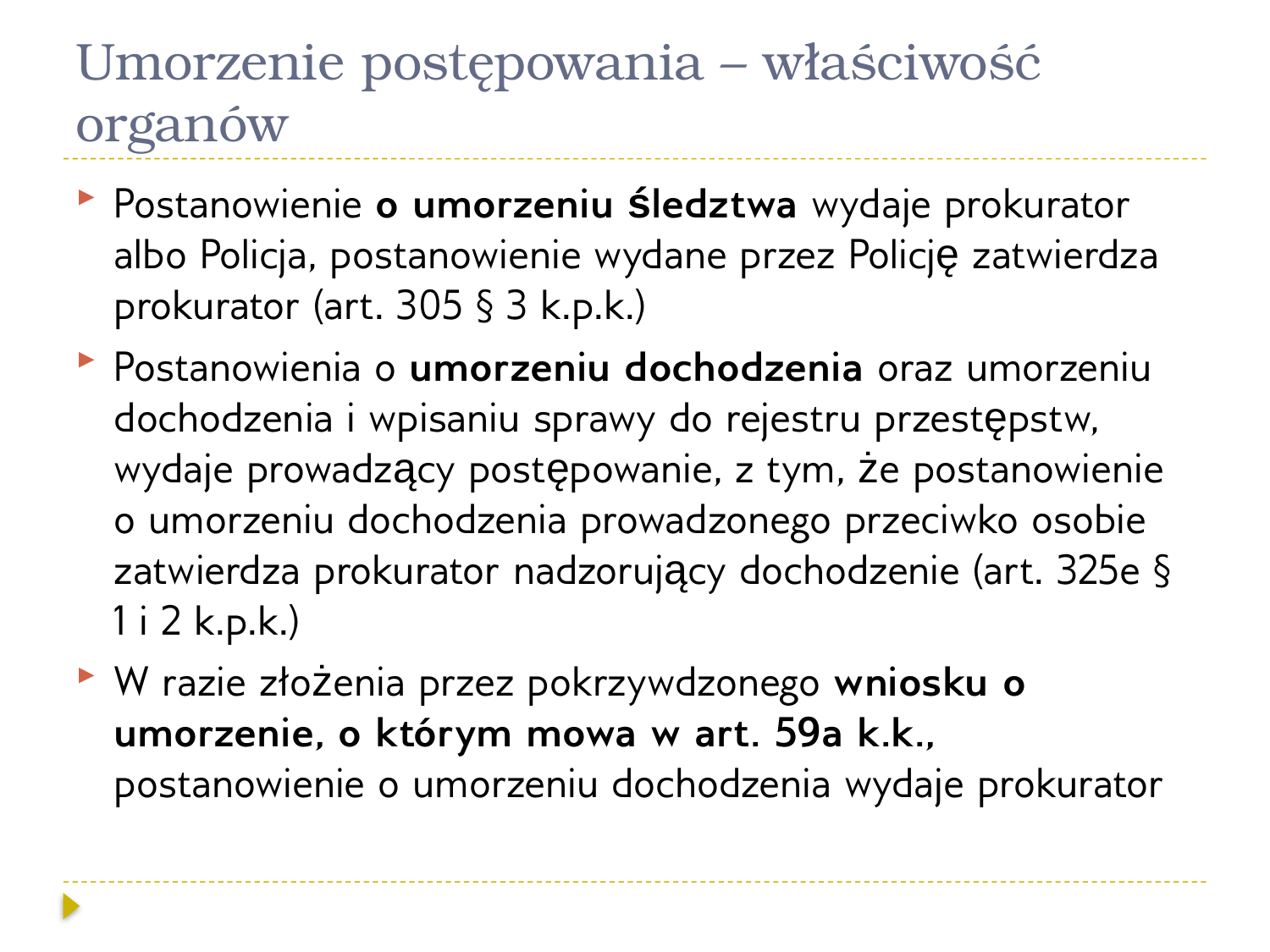

# Umorzenie postępowania – właściwość organów
Postanowienie o umorzeniu śledztwa wydaje prokurator albo Policja, postanowienie wydane przez Policję zatwierdza prokurator (art. 305 § 3 k.p.k.)
Postanowienia o umorzeniu dochodzenia oraz umorzeniu dochodzenia i wpisaniu sprawy do rejestru przestępstw, wydaje prowadzący postępowanie, z tym, że postanowienie o umorzeniu dochodzenia prowadzonego przeciwko osobie zatwierdza prokurator nadzorujący dochodzenie (art. 325e § 1 i 2 k.p.k.)
W razie złożenia przez pokrzywdzonego wniosku o umorzenie, o którym mowa w art. 59a k.k., postanowienie o umorzeniu dochodzenia wydaje prokurator